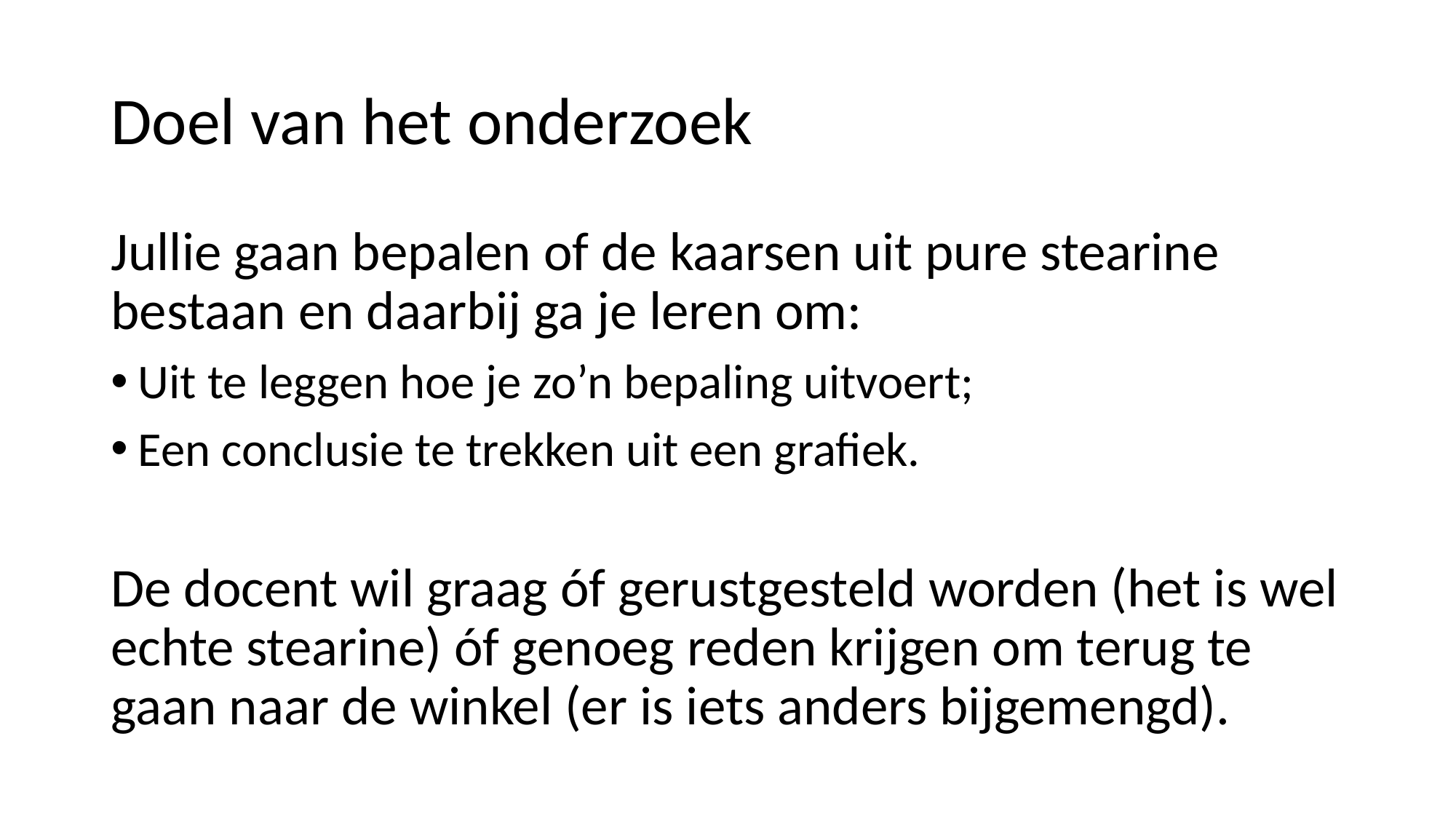

# Doel van het onderzoek
Jullie gaan bepalen of de kaarsen uit pure stearine bestaan en daarbij ga je leren om:
Uit te leggen hoe je zo’n bepaling uitvoert;
Een conclusie te trekken uit een grafiek.

De docent wil graag óf gerustgesteld worden (het is wel echte stearine) óf genoeg reden krijgen om terug te gaan naar de winkel (er is iets anders bijgemengd).